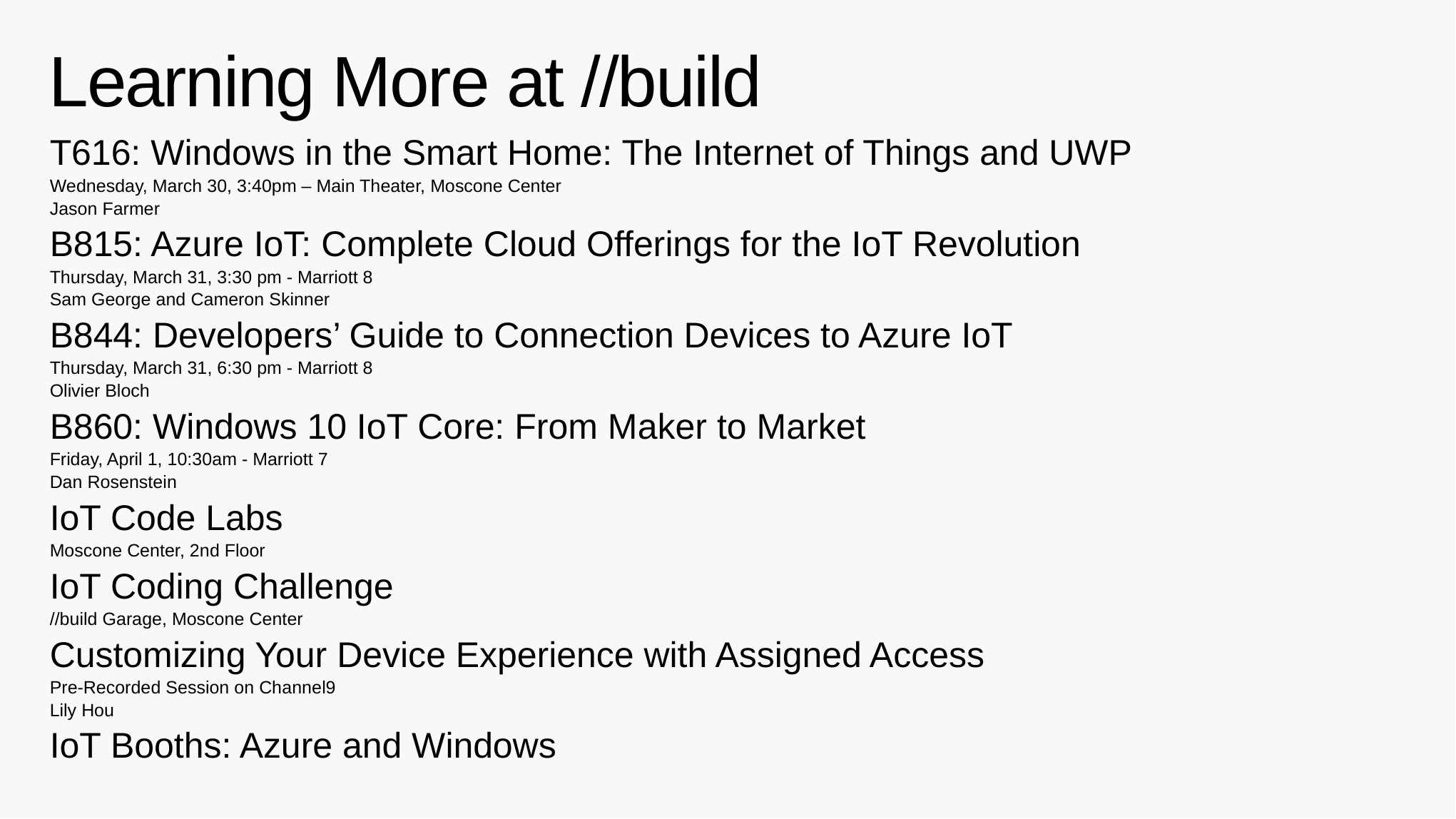

# Learning More at //build
T616: Windows in the Smart Home: The Internet of Things and UWP
Wednesday, March 30, 3:40pm – Main Theater, Moscone Center
Jason Farmer
B815: Azure IoT: Complete Cloud Offerings for the IoT Revolution
Thursday, March 31, 3:30 pm - Marriott 8
Sam George and Cameron Skinner
B844: Developers’ Guide to Connection Devices to Azure IoT
Thursday, March 31, 6:30 pm - Marriott 8
Olivier Bloch
B860: Windows 10 IoT Core: From Maker to Market
Friday, April 1, 10:30am - Marriott 7
Dan Rosenstein
IoT Code Labs
Moscone Center, 2nd Floor
IoT Coding Challenge
//build Garage, Moscone Center
Customizing Your Device Experience with Assigned Access
Pre-Recorded Session on Channel9
Lily Hou
IoT Booths: Azure and Windows